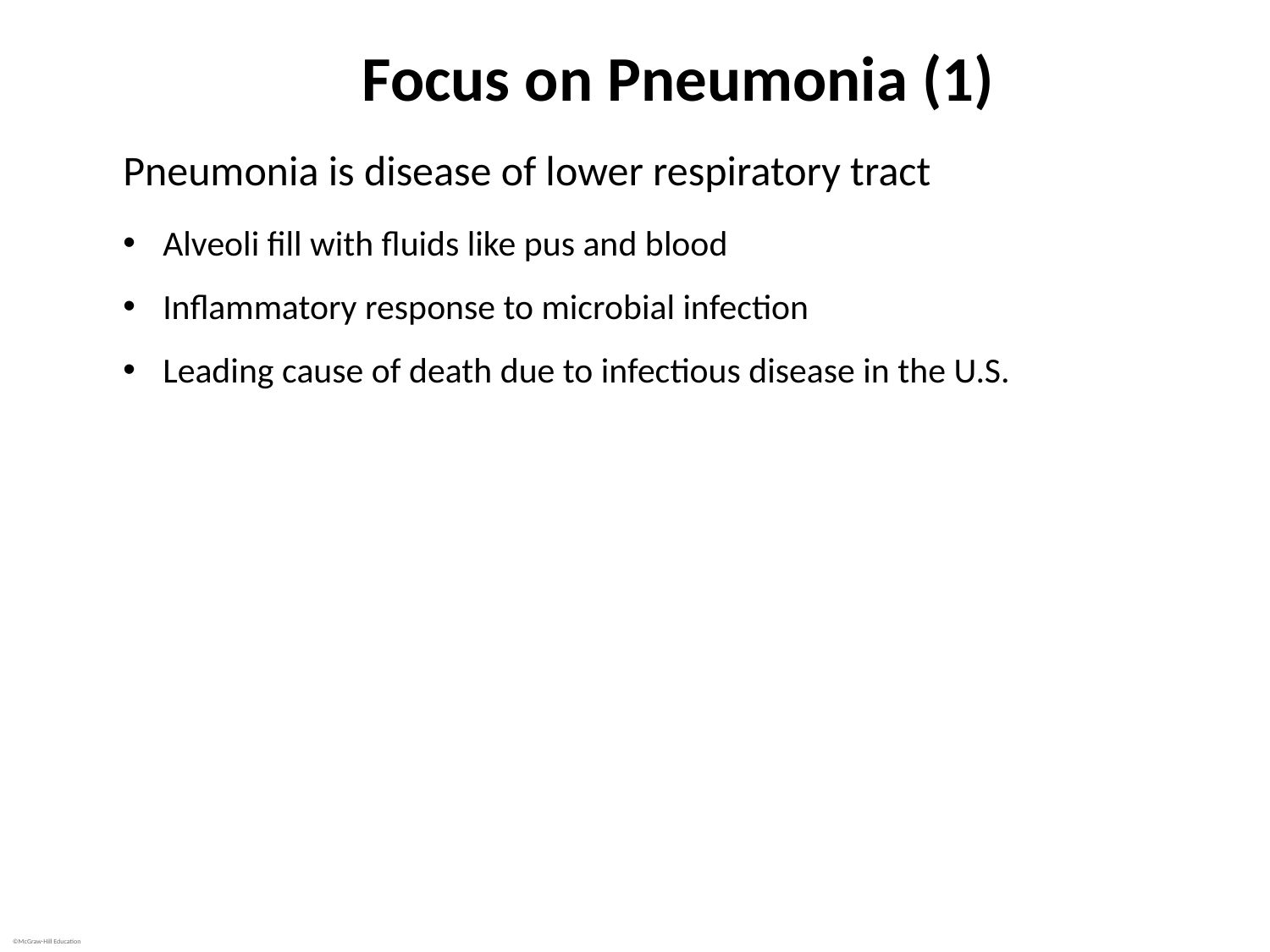

# Focus on Pneumonia (1)
Pneumonia is disease of lower respiratory tract
Alveoli fill with fluids like pus and blood
Inflammatory response to microbial infection
Leading cause of death due to infectious disease in the U.S.